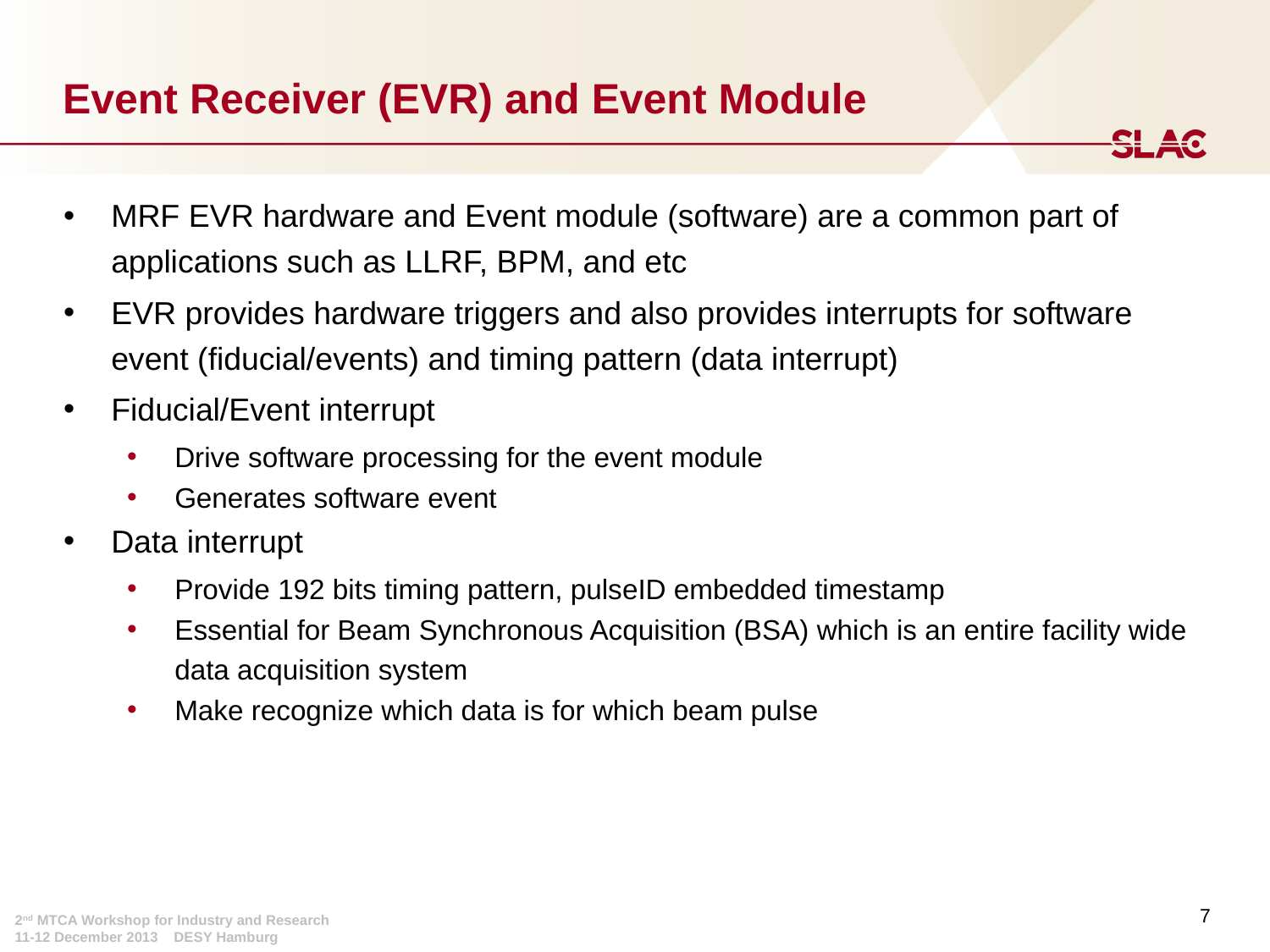

# Event Receiver (EVR) and Event Module
MRF EVR hardware and Event module (software) are a common part of applications such as LLRF, BPM, and etc
EVR provides hardware triggers and also provides interrupts for software event (fiducial/events) and timing pattern (data interrupt)
Fiducial/Event interrupt
Drive software processing for the event module
Generates software event
Data interrupt
Provide 192 bits timing pattern, pulseID embedded timestamp
Essential for Beam Synchronous Acquisition (BSA) which is an entire facility wide data acquisition system
Make recognize which data is for which beam pulse

7